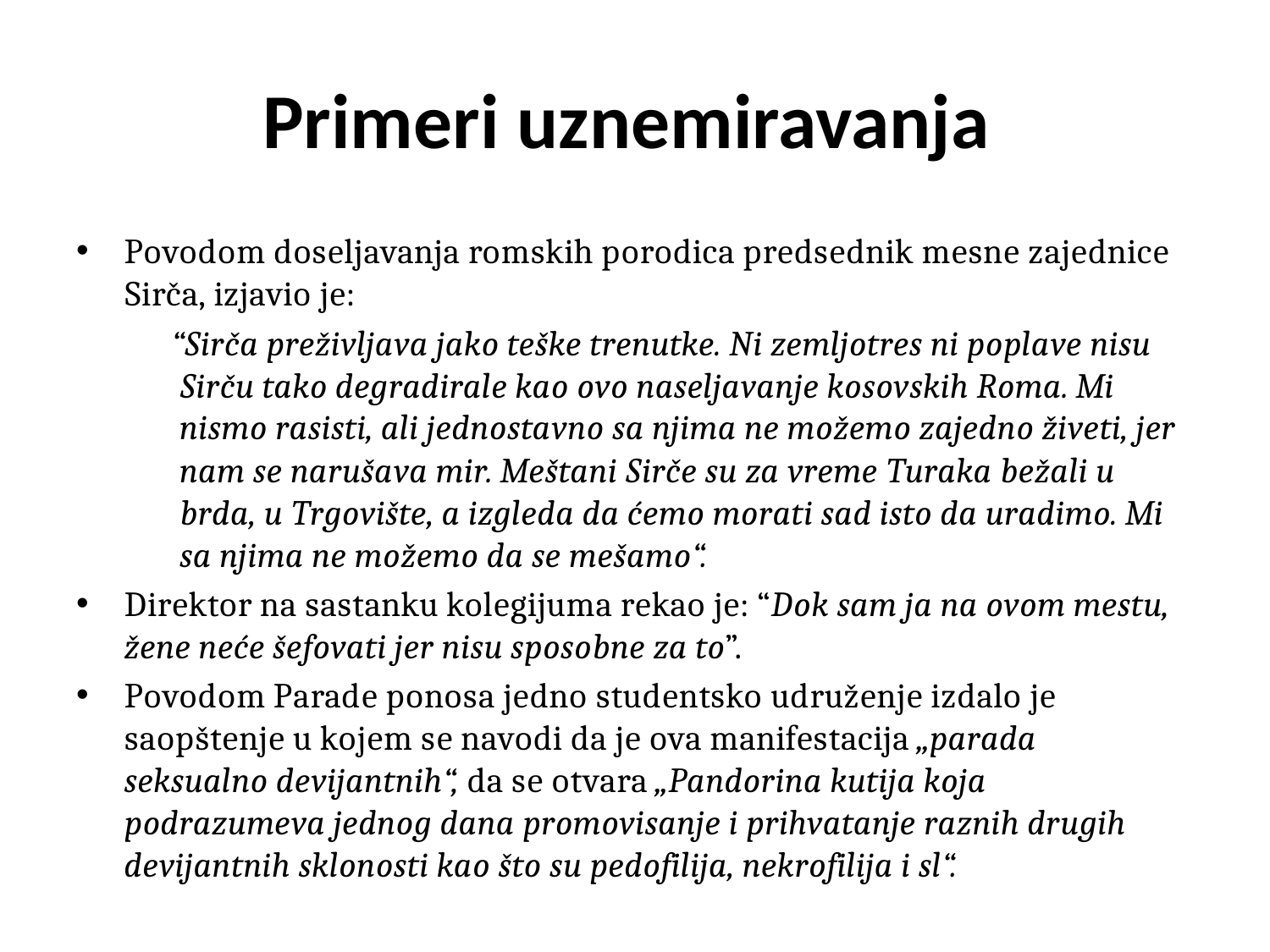

# Primeri uznemiravanja
Povodom doseljavanja romskih porodica predsednik mesne zajednice Sirča, izjavio je:
    “Sirča preživljava jako teške trenutke. Ni zemljotres ni poplave nisu Sirču tako degradirale kao ovo naseljavanje kosovskih Roma. Mi nismo rasisti, ali jednostavno sa njima ne možemo zajedno živeti, jer nam se narušava mir. Meštani Sirče su za vreme Turaka bežali u brda, u Trgovište, a izgleda da ćemo morati sad isto da uradimo. Mi sa njima ne možemo da se mešamo“.
Direktor na sastanku kolegijuma rekao je: “Dok sam ja na ovom mestu, žene neće šefovati jer nisu sposobne za to”.
Povodom Parade ponosa jedno studentsko udruženje izdalo je saopštenje u kojem se navodi da je ova manifestacija „parada seksualno devijantnih“, da se otvara „Pandorina kutija koja podrazumeva jednog dana promovisanje i prihvatanje raznih drugih devijantnih sklonosti kao što su pedofilija, nekrofilija i sl“.